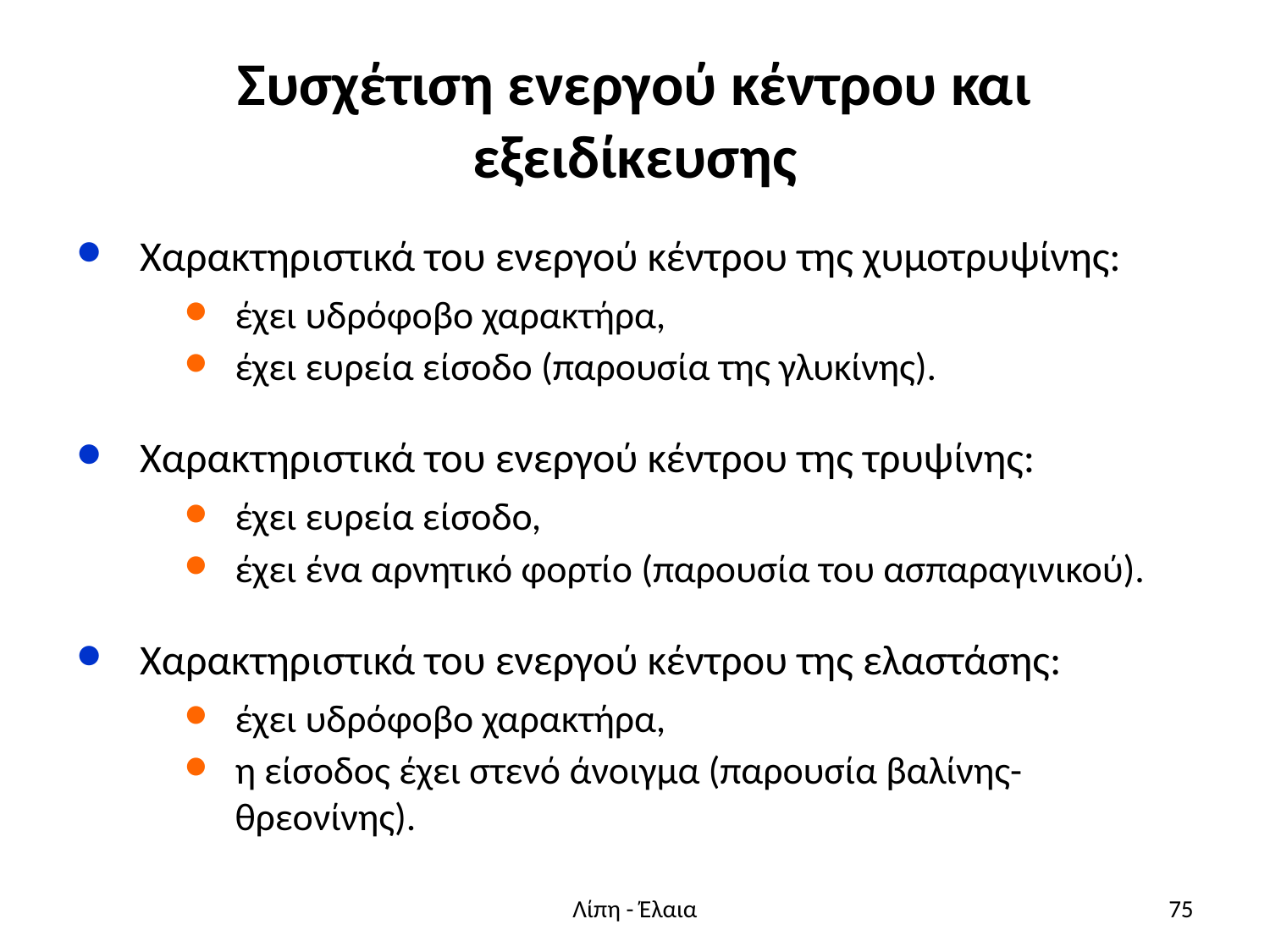

# Συσχέτιση ενεργού κέντρου και εξειδίκευσης
Χαρακτηριστικά του ενεργού κέντρου της χυμοτρυψίνης:
έχει υδρόφοβο χαρακτήρα,
έχει ευρεία είσοδο (παρουσία της γλυκίνης).
Χαρακτηριστικά του ενεργού κέντρου της τρυψίνης:
έχει ευρεία είσοδο,
έχει ένα αρνητικό φορτίο (παρουσία του ασπαραγινικού).
Χαρακτηριστικά του ενεργού κέντρου της ελαστάσης:
έχει υδρόφοβο χαρακτήρα,
η είσοδος έχει στενό άνοιγμα (παρουσία βαλίνης-θρεονίνης).
Λίπη - Έλαια
75